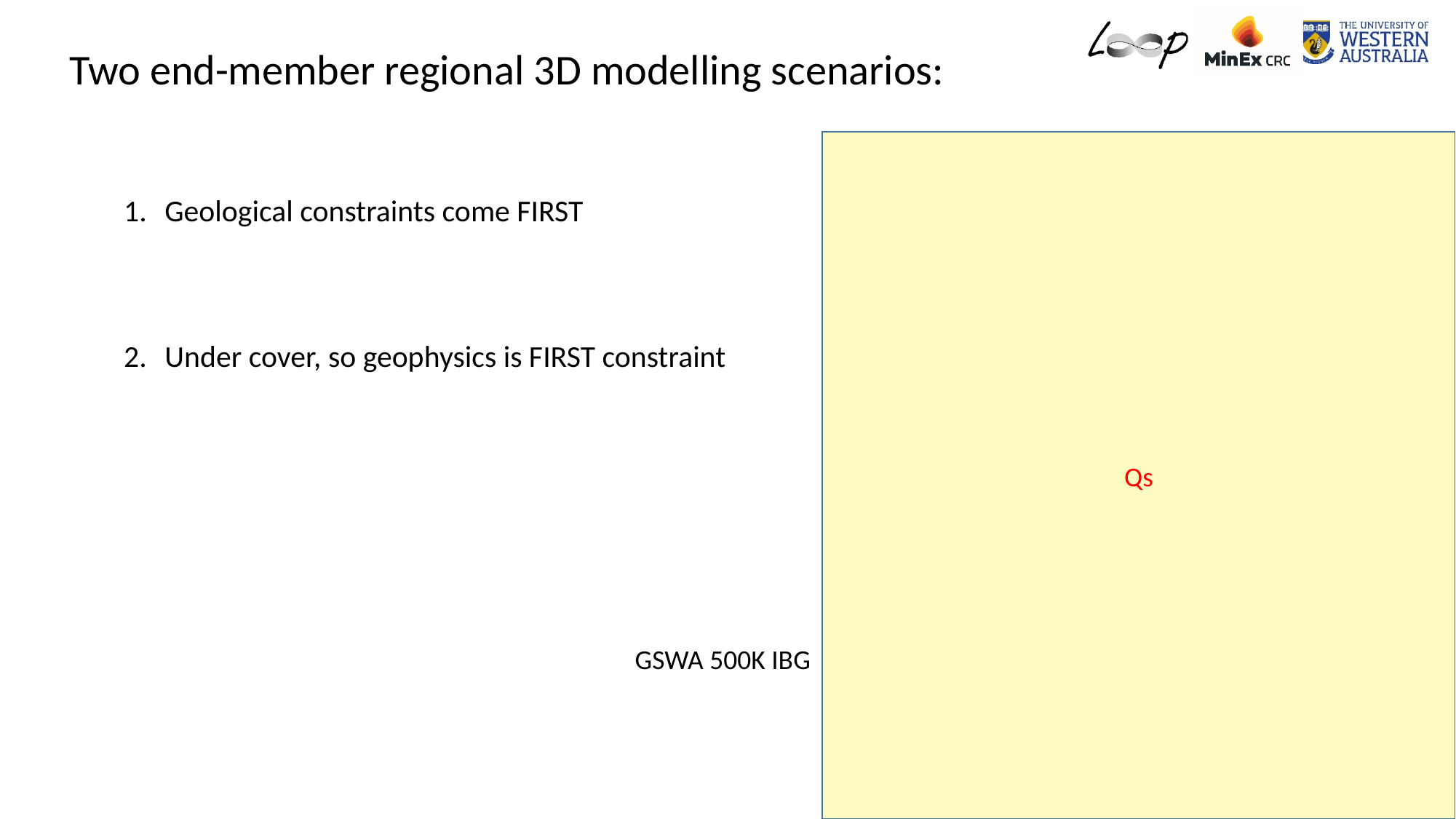

Two end-member regional 3D modelling scenarios:

Geological constraints come FIRST

Under cover, so geophysics is FIRST constraint
Qs
Start notebook
GSWA 500K IBG